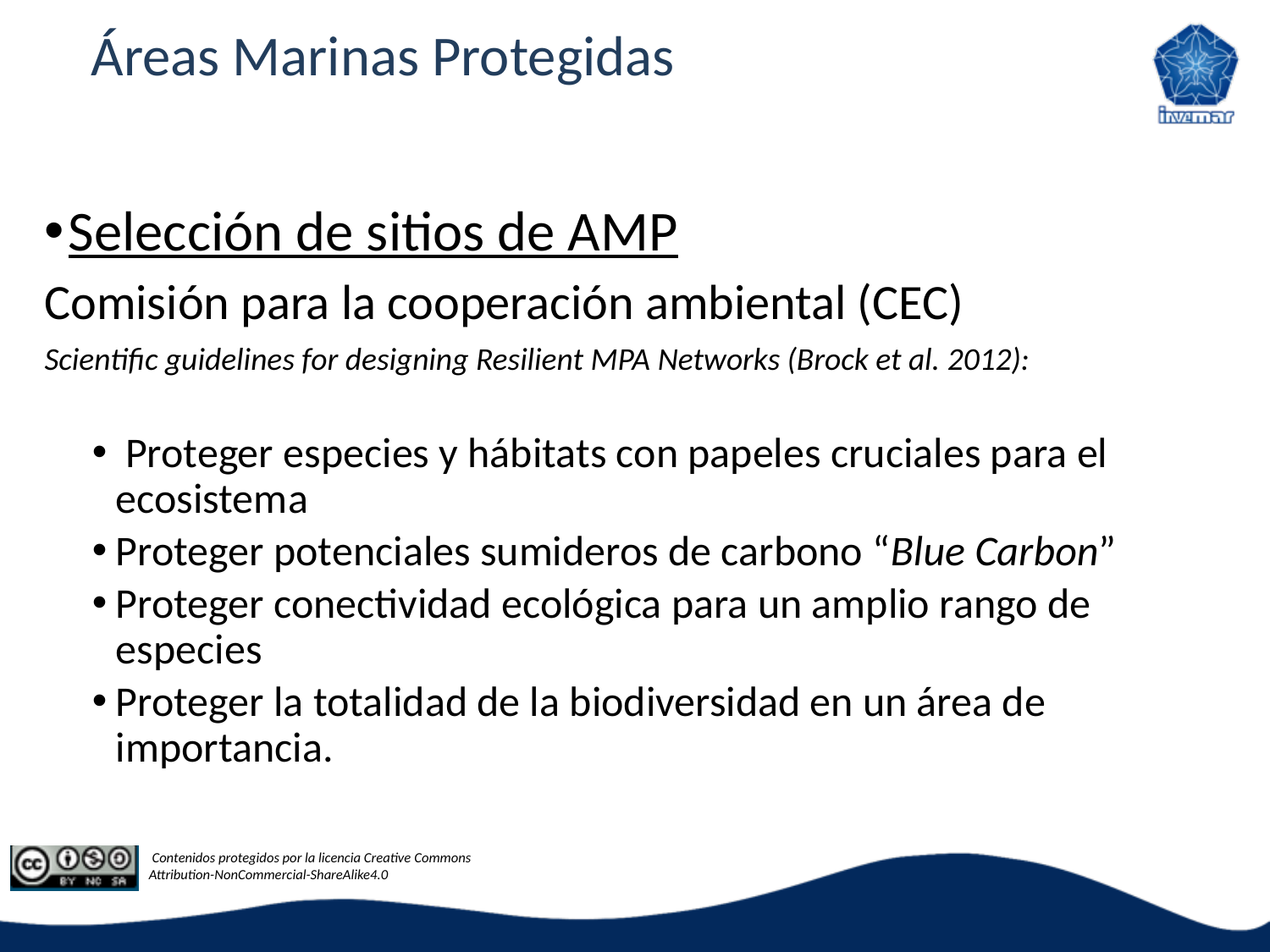

# Áreas Marinas Protegidas
Selección de sitios de AMP
Comisión para la cooperación ambiental (CEC)
Scientific guidelines for designing Resilient MPA Networks (Brock et al. 2012):

 Proteger especies y hábitats con papeles cruciales para el ecosistema
Proteger potenciales sumideros de carbono “Blue Carbon”
Proteger conectividad ecológica para un amplio rango de especies
Proteger la totalidad de la biodiversidad en un área de importancia.